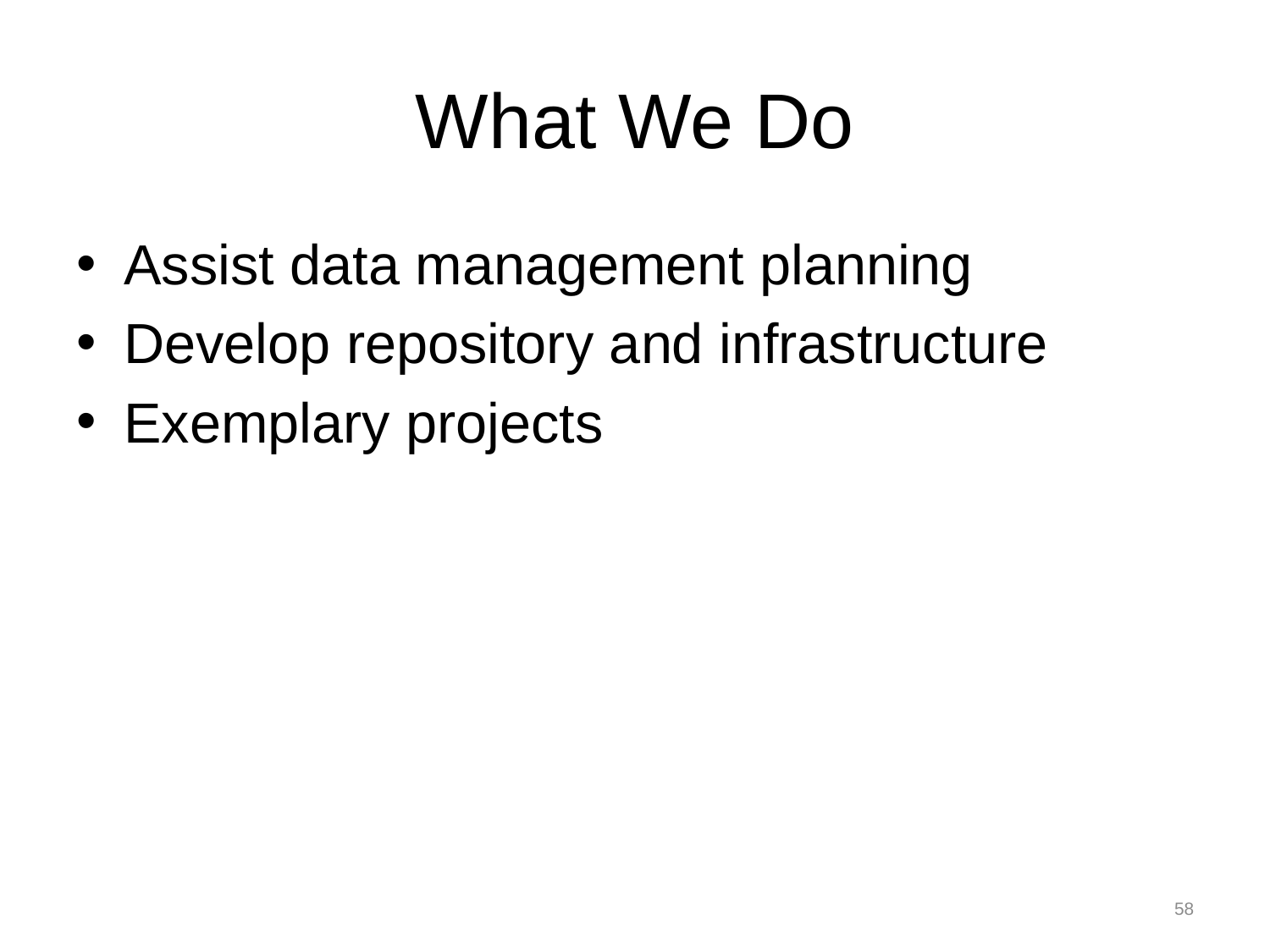

# What We Do
Assist data management planning
Develop repository and infrastructure
Exemplary projects

58